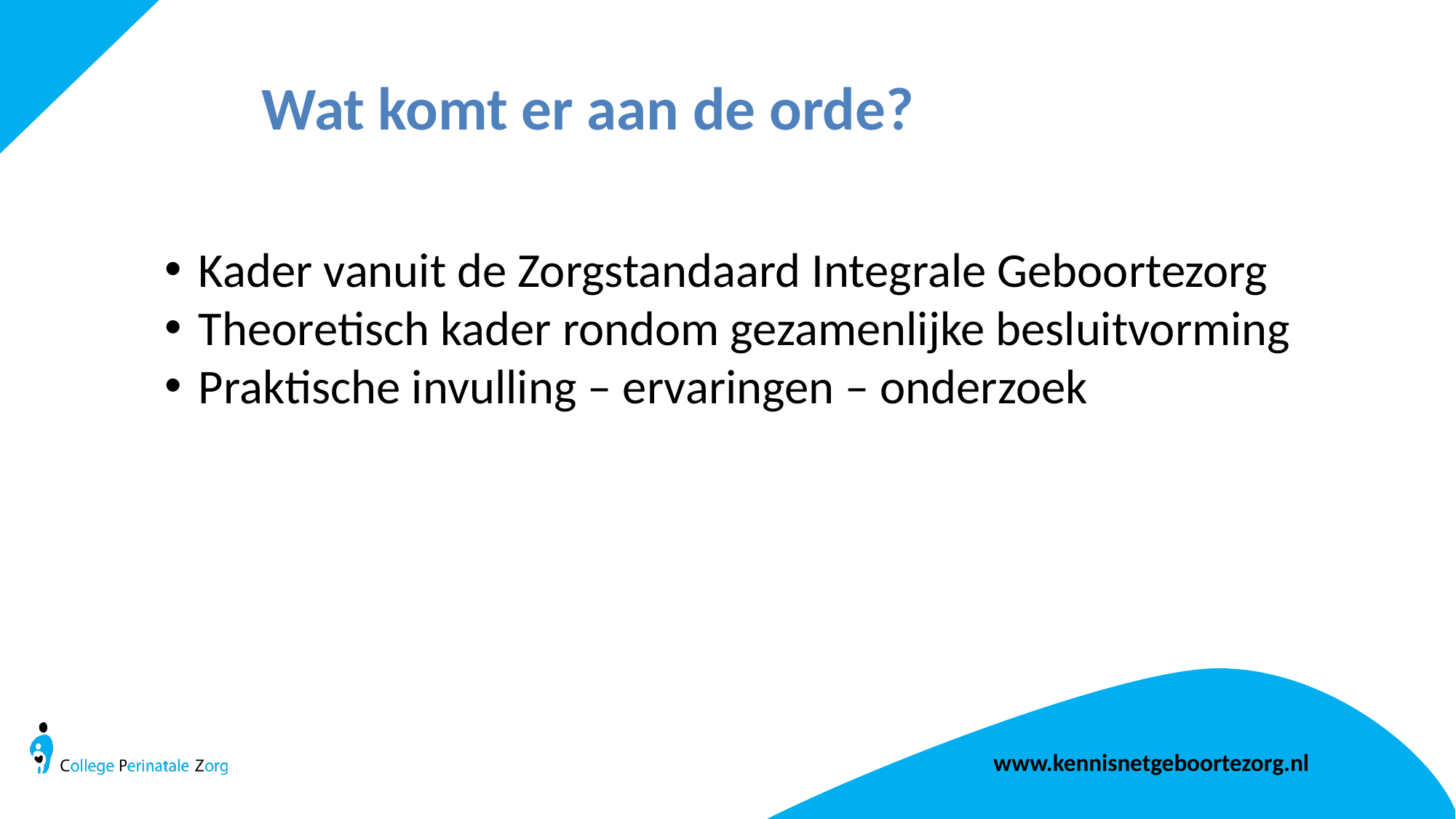

Wat komt er aan de orde?
Kader vanuit de Zorgstandaard Integrale Geboortezorg
Theoretisch kader rondom gezamenlijke besluitvorming
Praktische invulling – ervaringen – onderzoek

www.kennisnetgeboortezorg.nl